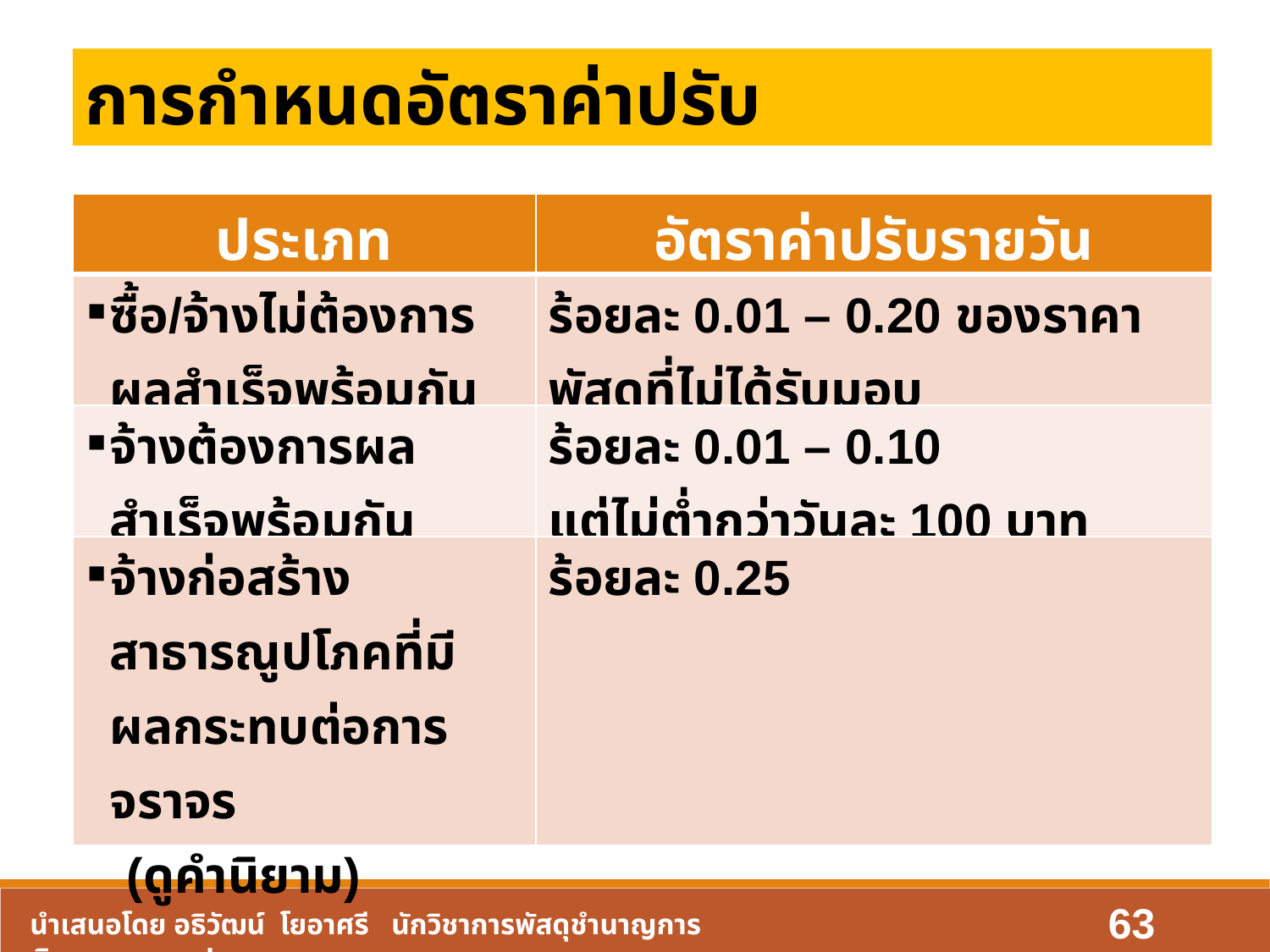

การกำหนดอัตราค่าปรับ
| ประเภท | อัตราค่าปรับรายวัน |
| --- | --- |
| ซื้อ/จ้างไม่ต้องการผลสำเร็จพร้อมกัน | ร้อยละ 0.01 – 0.20 ของราคาพัสดุที่ไม่ได้รับมอบ |
| จ้างต้องการผลสำเร็จพร้อมกัน | ร้อยละ 0.01 – 0.10 แต่ไม่ต่ำกว่าวันละ 100 บาท |
| จ้างก่อสร้างสาธารณูปโภคที่มีผลกระทบต่อการจราจร (ดูคำนิยาม) | ร้อยละ 0.25 |
63